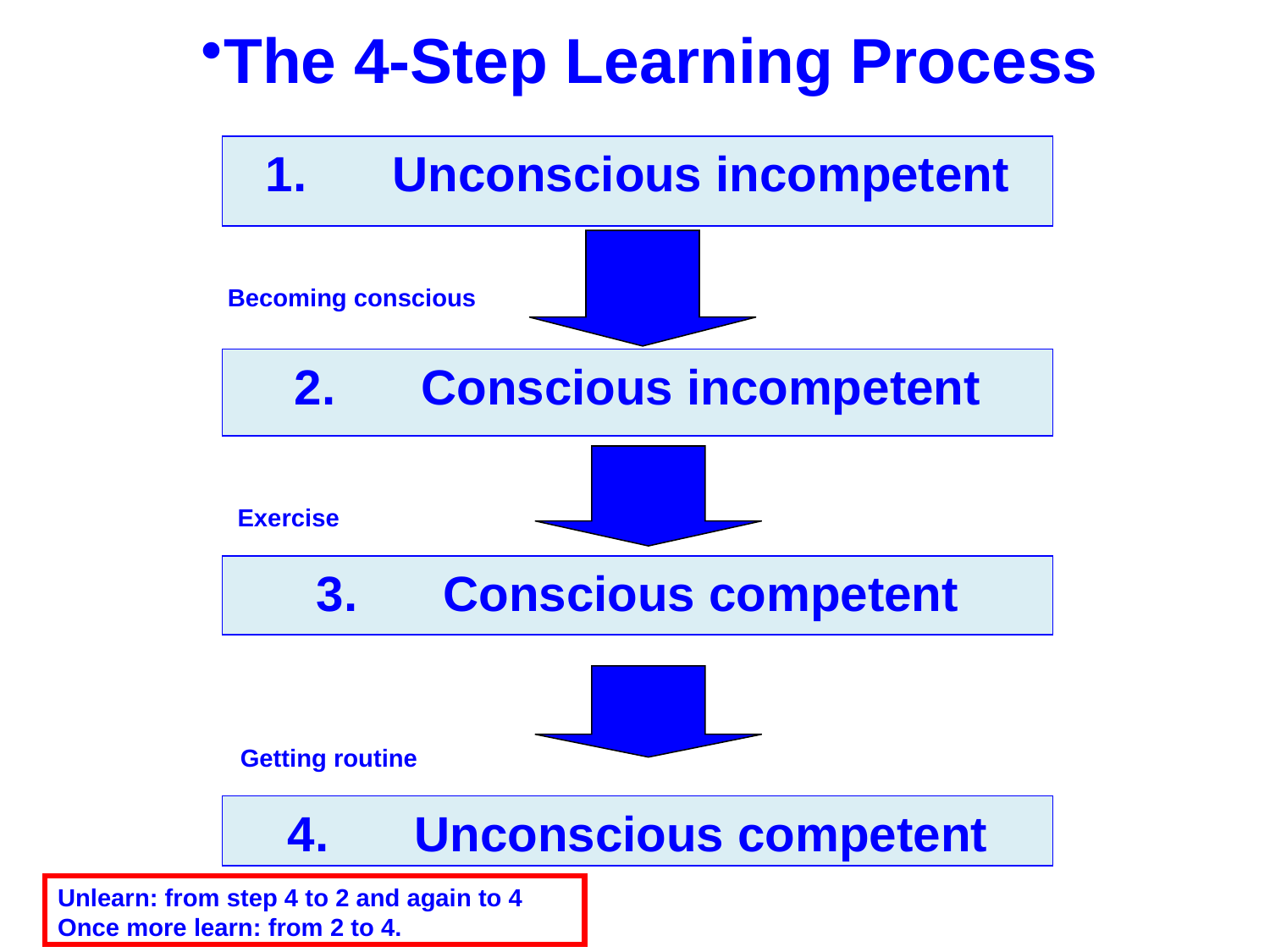

The 4-Step Learning Process

1.	Unconscious incompetent

Becoming conscious
2.	Conscious incompetent

Exercise
3.	Conscious competent

Getting routine
4.	Unconscious competent
Unlearn: from step 4 to 2 and again to 4
Once more learn: from 2 to 4.